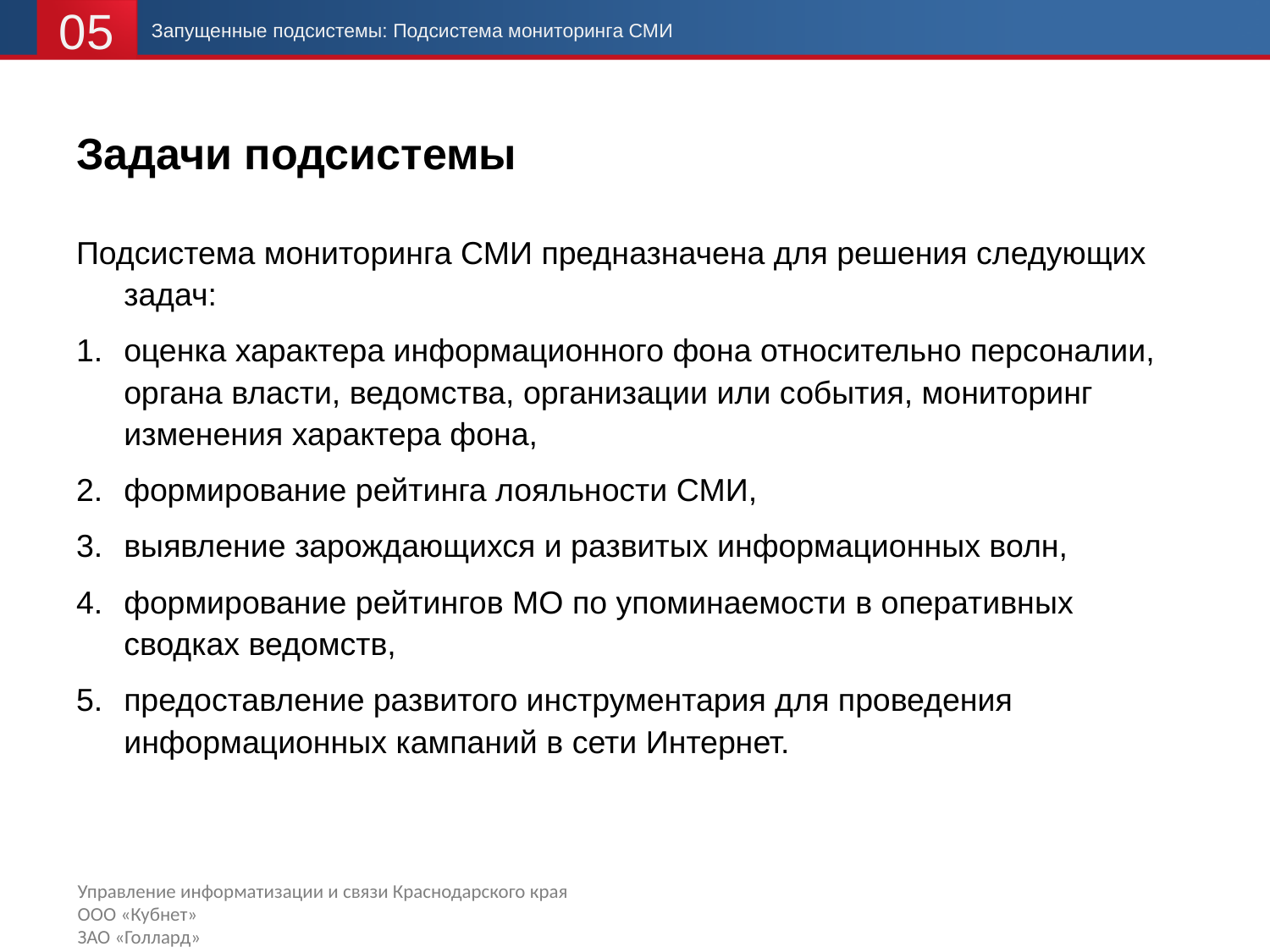

05
Запущенные подсистемы: Подсистема мониторинга СМИ
# Задачи подсистемы
Подсистема мониторинга СМИ предназначена для решения следующих задач:
оценка характера информационного фона относительно персоналии, органа власти, ведомства, организации или события, мониторинг изменения характера фона,
формирование рейтинга лояльности СМИ,
выявление зарождающихся и развитых информационных волн,
формирование рейтингов МО по упоминаемости в оперативных сводках ведомств,
предоставление развитого инструментария для проведения информационных кампаний в сети Интернет.